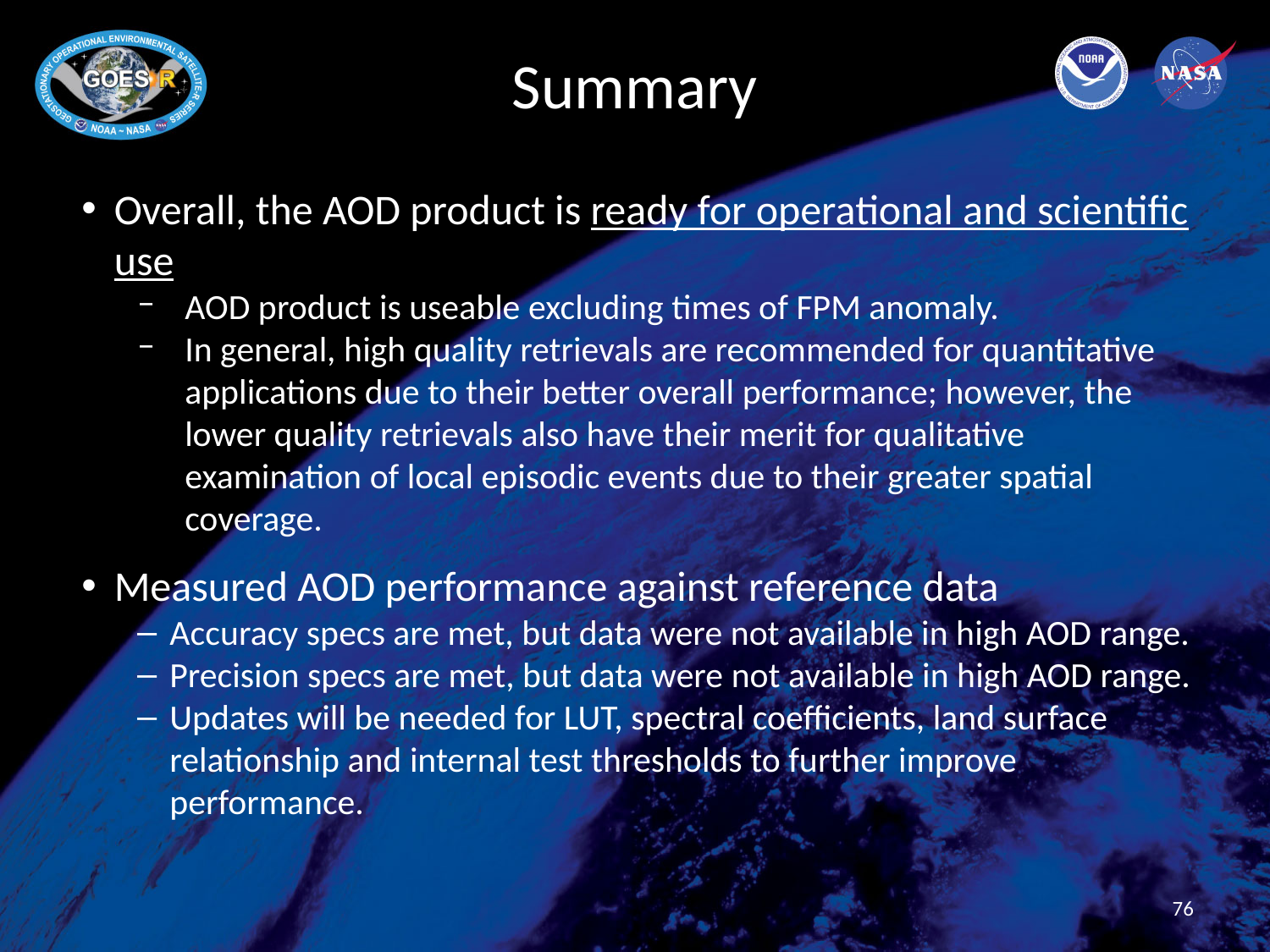

# Summary
Overall, the AOD product is ready for operational and scientific use
AOD product is useable excluding times of FPM anomaly.
In general, high quality retrievals are recommended for quantitative applications due to their better overall performance; however, the lower quality retrievals also have their merit for qualitative examination of local episodic events due to their greater spatial coverage.
Measured AOD performance against reference data
Accuracy specs are met, but data were not available in high AOD range.
Precision specs are met, but data were not available in high AOD range.
Updates will be needed for LUT, spectral coefficients, land surface relationship and internal test thresholds to further improve performance.

76